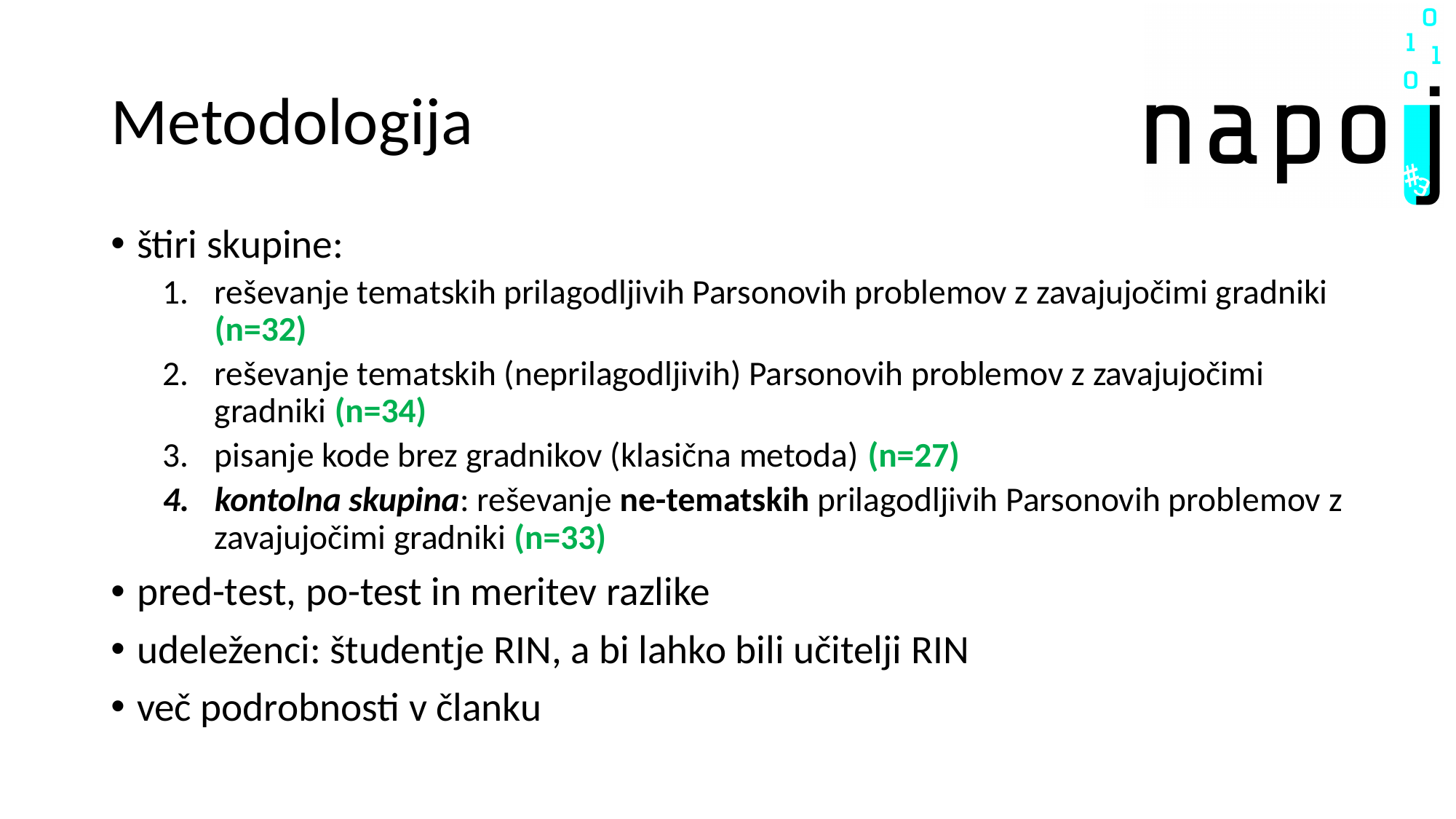

# Metodologija
štiri skupine:
reševanje tematskih prilagodljivih Parsonovih problemov z zavajujočimi gradniki (n=32)
reševanje tematskih (neprilagodljivih) Parsonovih problemov z zavajujočimi gradniki (n=34)
pisanje kode brez gradnikov (klasična metoda) (n=27)
kontolna skupina: reševanje ne-tematskih prilagodljivih Parsonovih problemov z zavajujočimi gradniki (n=33)
pred-test, po-test in meritev razlike
udeleženci: študentje RIN, a bi lahko bili učitelji RIN
več podrobnosti v članku